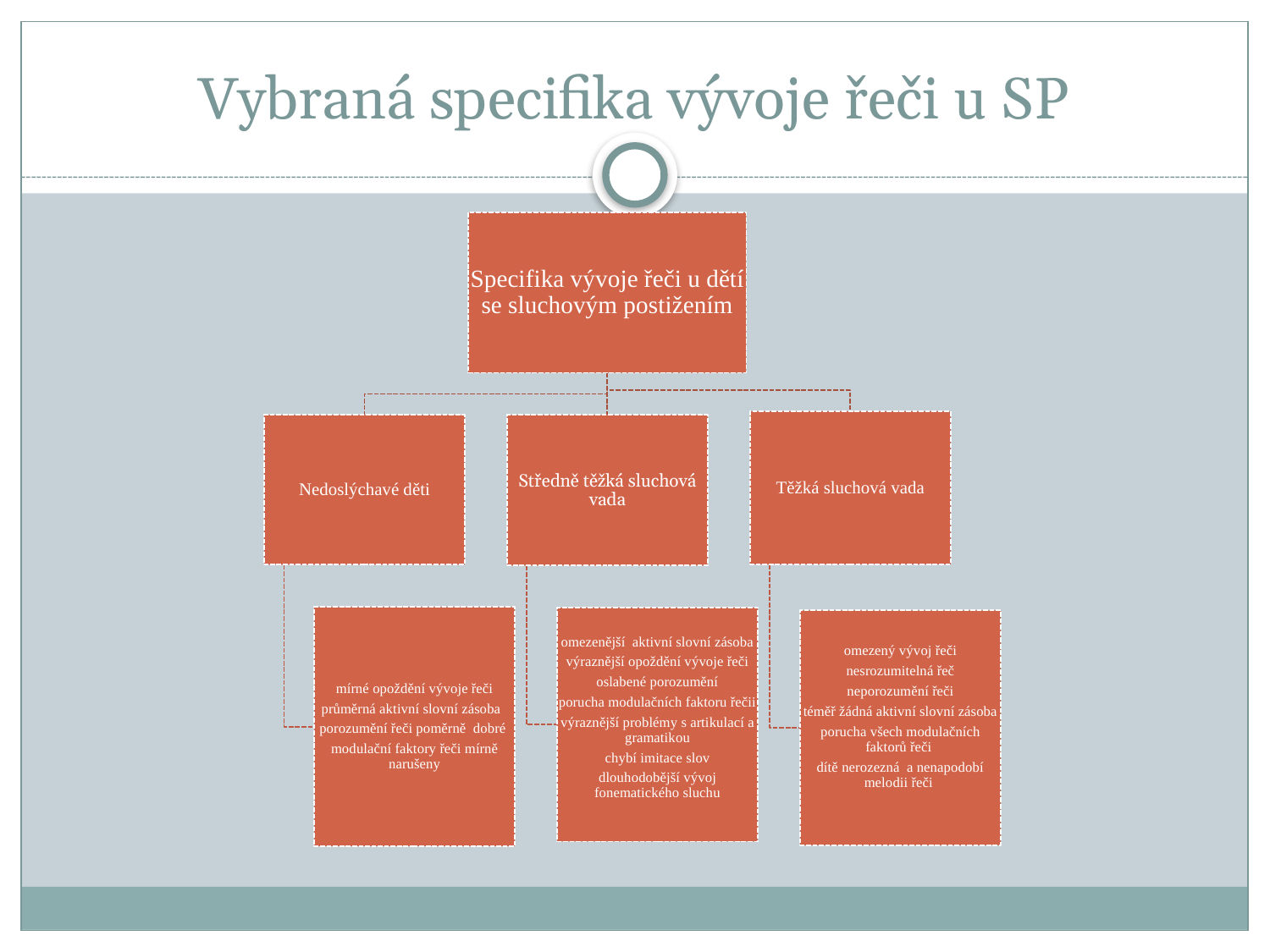

# Vybraná specifika vývoje řeči u SP
Specifika vývoje řeči u dětí se sluchovým postižením
Nedoslýchavé děti
mírné opoždění vývoje řeči
průměrná aktivní slovní zásoba
porozumění řeči poměrně  dobré
modulační faktory řeči mírně narušeny
Středně těžká sluchová vada

omezenější  aktivní slovní zásoba
výraznější opoždění vývoje řeči
oslabené porozumění
porucha modulačních faktoru řečii
výraznější problémy s artikulací a gramatikou
chybí imitace slov
dlouhodobější vývoj fonematického sluchu

Těžká sluchová vada
omezený vývoj řeči
nesrozumitelná řeč
neporozumění řeči
téměř žádná aktivní slovní zásoba
porucha všech modulačních faktorů řeči
dítě nerozezná  a nenapodobí melodii řeči